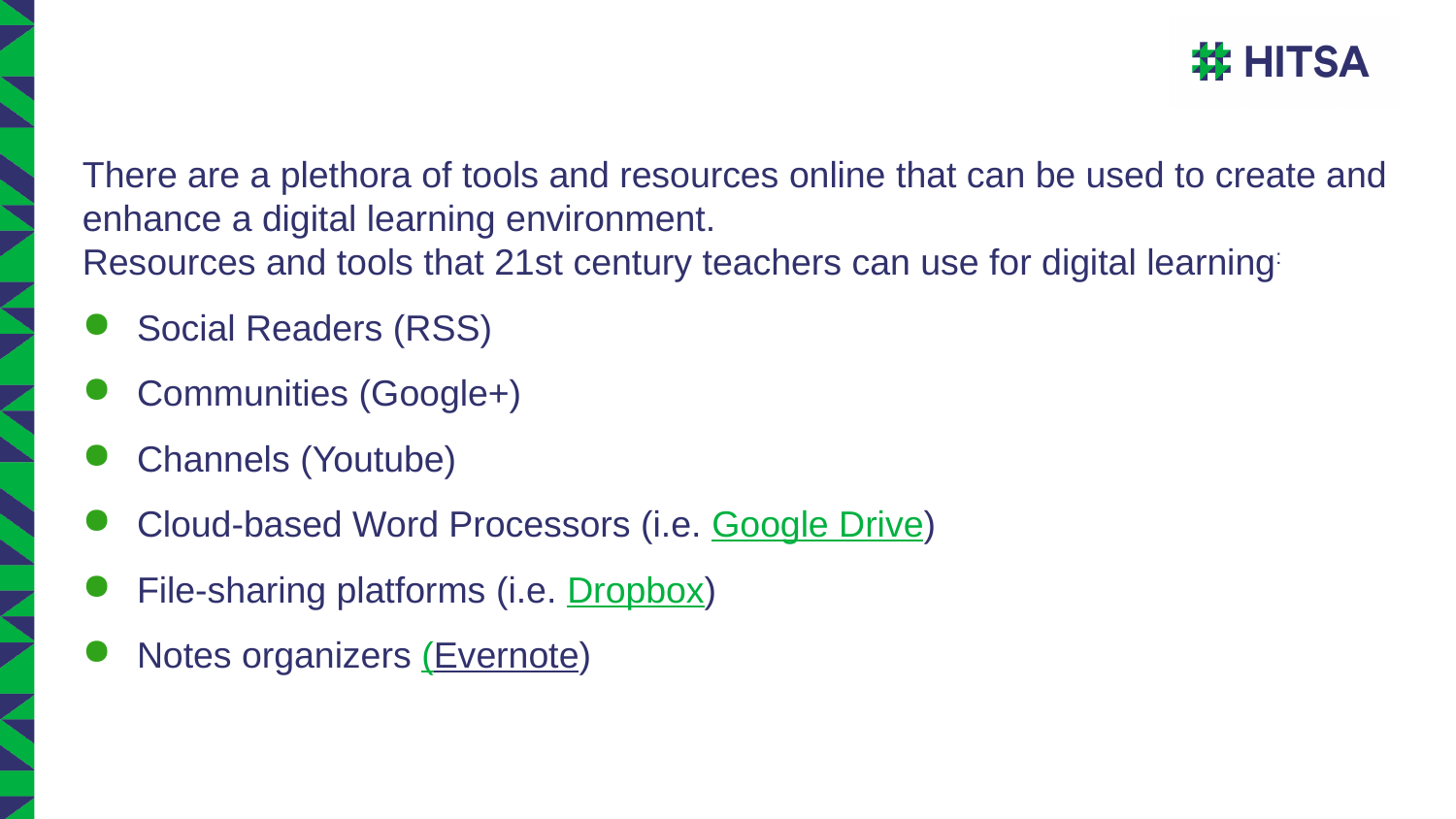

#
There are a plethora of tools and resources online that can be used to create and enhance a digital learning environment.
Resources and tools that 21st century teachers can use for digital learning:
Social Readers (RSS)
Communities (Google+)
Channels (Youtube)
Cloud-based Word Processors (i.e. Google Drive)
File-sharing platforms (i.e. Dropbox)
Notes organizers (Evernote)